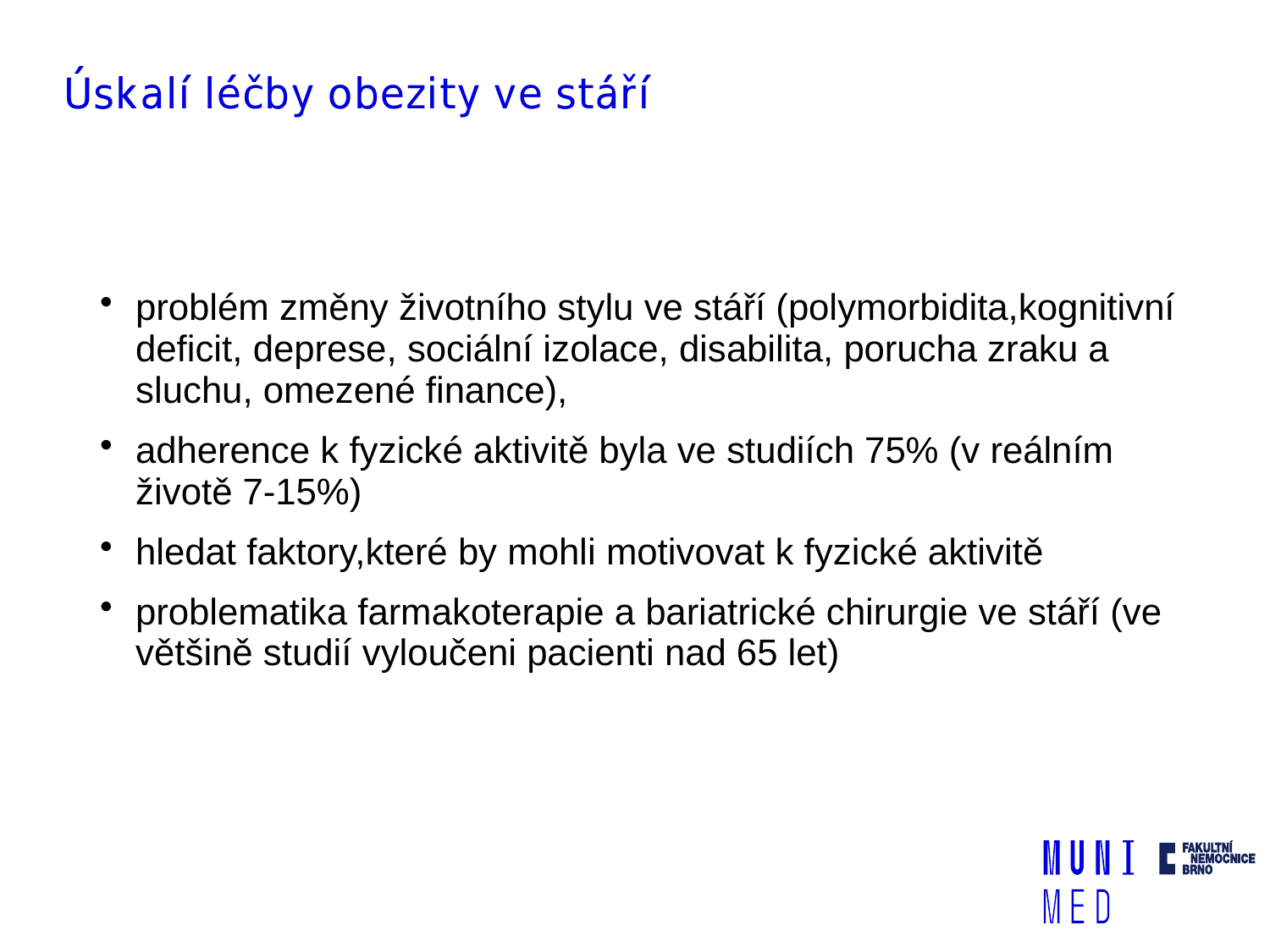

# Úskalí léčby obezity ve stáří
problém změny životního stylu ve stáří (polymorbidita,kognitivní deficit, deprese, sociální izolace, disabilita, porucha zraku a sluchu, omezené finance),
adherence k fyzické aktivitě byla ve studiích 75% (v reálním životě 7-15%)
hledat faktory,které by mohli motivovat k fyzické aktivitě
problematika farmakoterapie a bariatrické chirurgie ve stáří (ve většině studií vyloučeni pacienti nad 65 let)